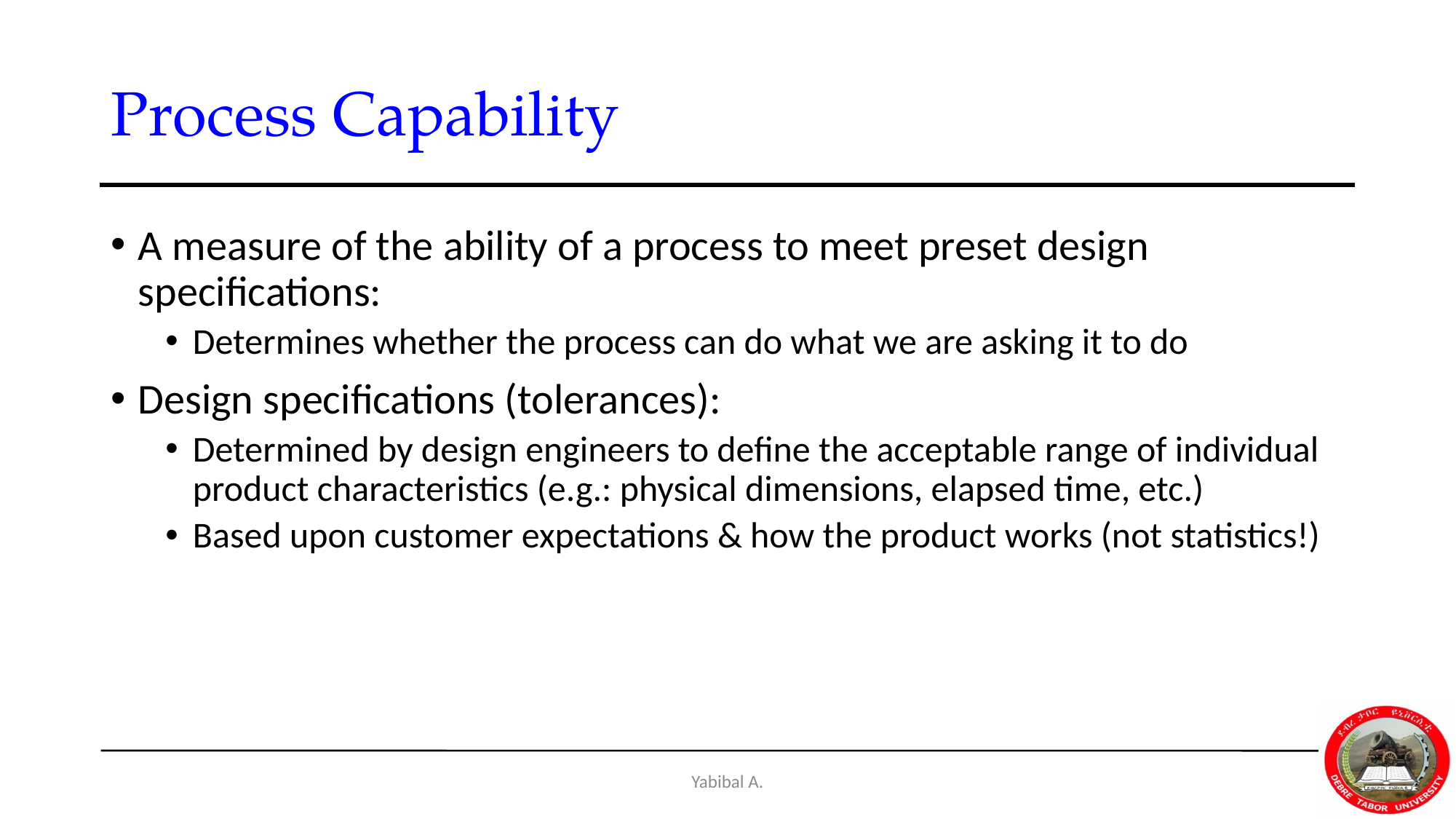

# Process Capability
A measure of the ability of a process to meet preset design specifications:
Determines whether the process can do what we are asking it to do
Design specifications (tolerances):
Determined by design engineers to define the acceptable range of individual product characteristics (e.g.: physical dimensions, elapsed time, etc.)
Based upon customer expectations & how the product works (not statistics!)
Yabibal A.